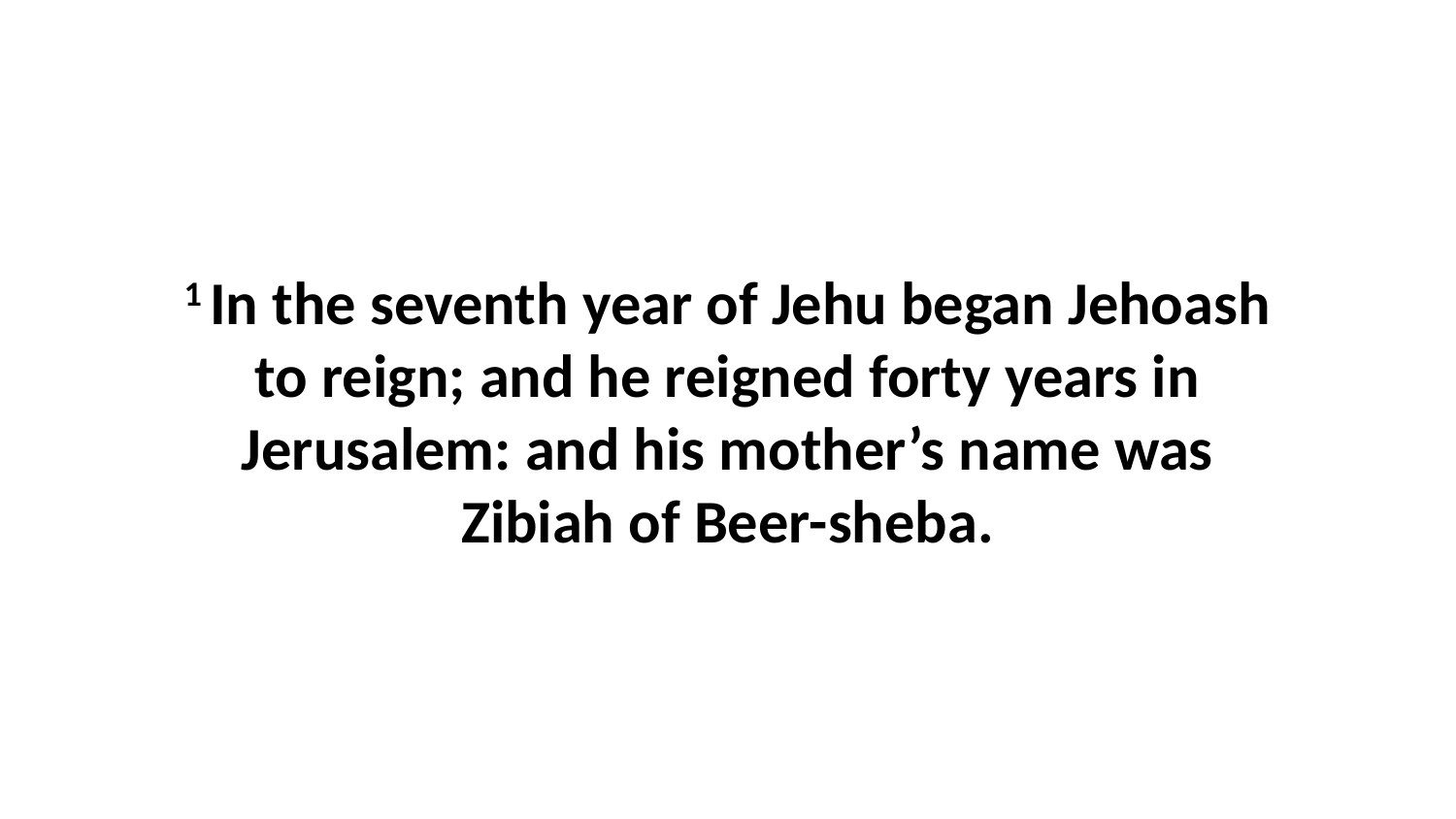

1 In the seventh year of Jehu began Jehoash to reign; and he reigned forty years in Jerusalem: and his mother’s name was Zibiah of Beer-sheba.